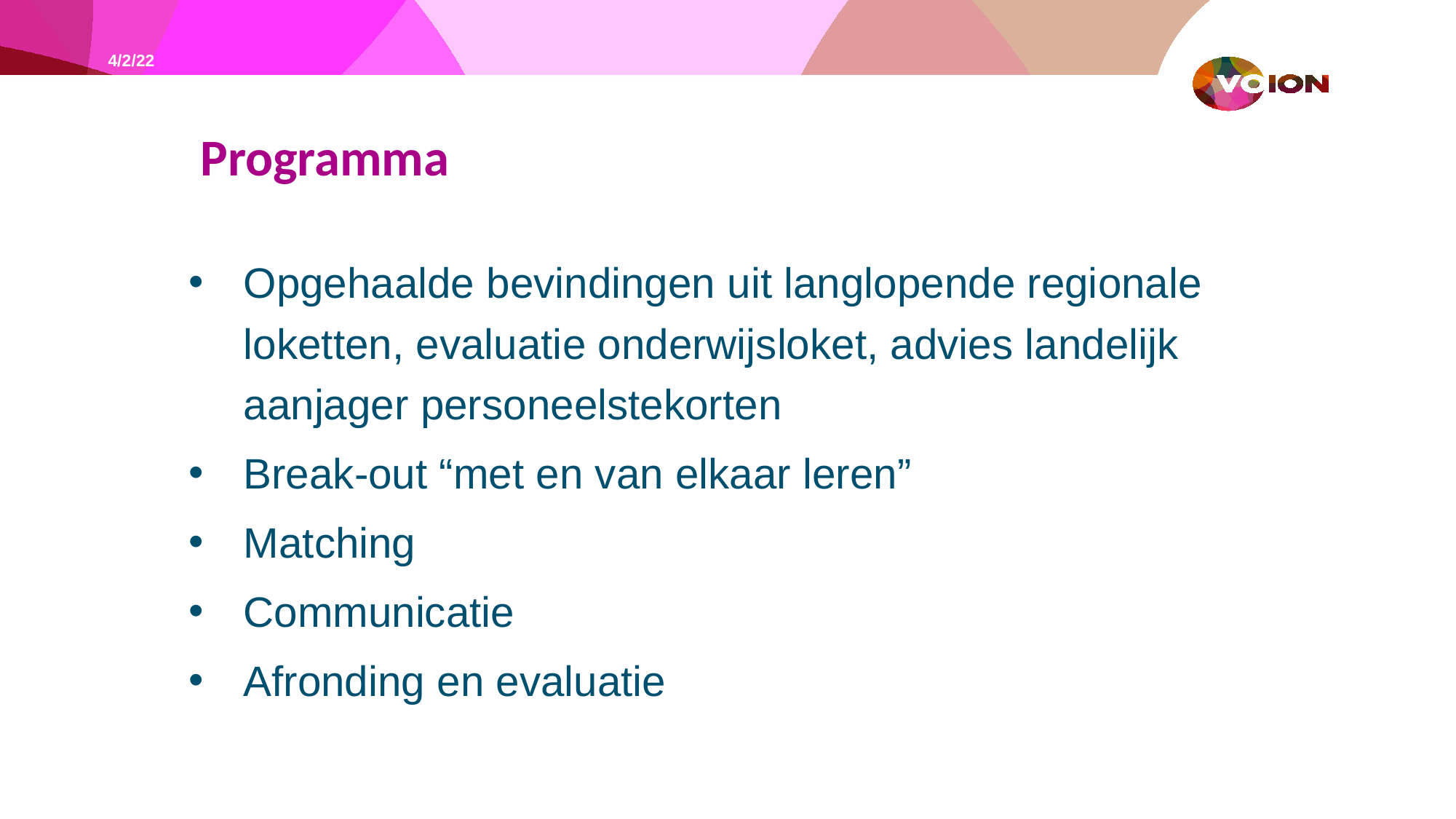

4/2/22
# Programma
Opgehaalde bevindingen uit langlopende regionale loketten, evaluatie onderwijsloket, advies landelijk aanjager personeelstekorten
Break-out “met en van elkaar leren”
Matching
Communicatie
Afronding en evaluatie